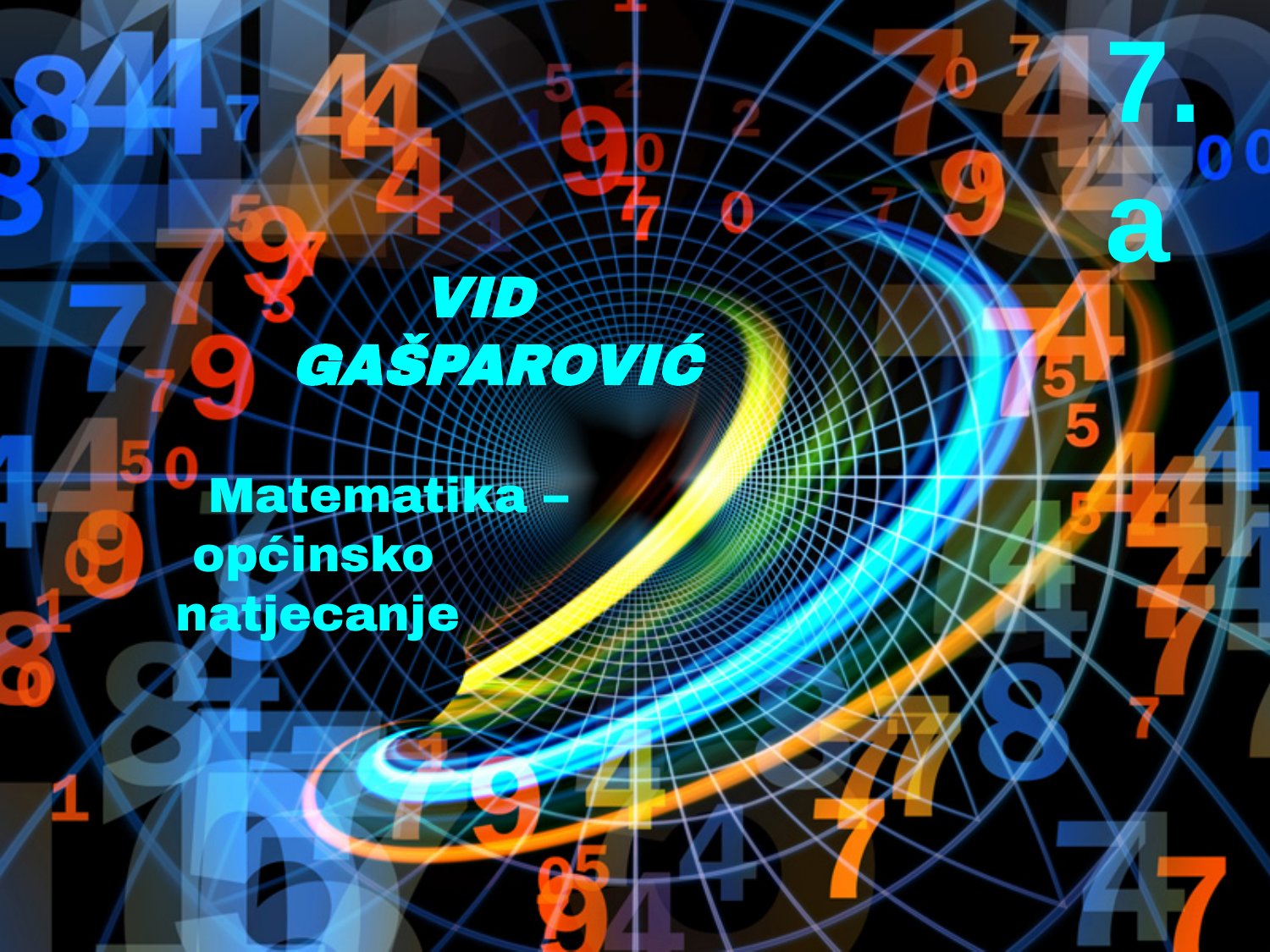

7.a

                     VID
              GAŠPAROVIĆ

           Matematika –
          općinsko
         natjecanje